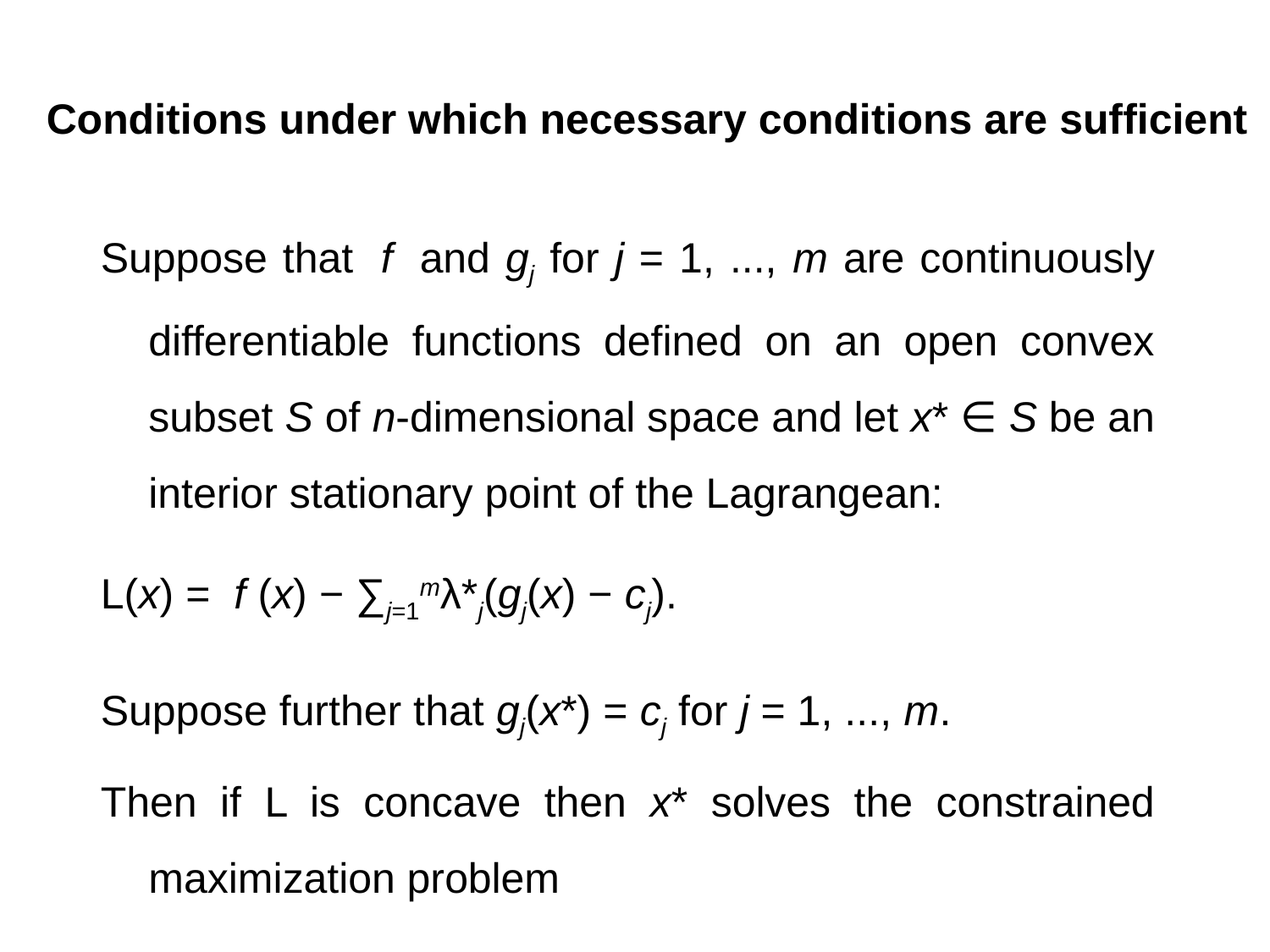

# Conditions under which necessary conditions are sufficient
Suppose that  f  and gj for j = 1, ..., m are continuously differentiable functions defined on an open convex subset S of n-dimensional space and let x* ∈ S be an interior stationary point of the Lagrangean:
L(x) =  f (x) − ∑j=1mλ*j(gj(x) − cj).
Suppose further that gj(x*) = cj for j = 1, ..., m.
Then if L is concave then x* solves the constrained maximization problem